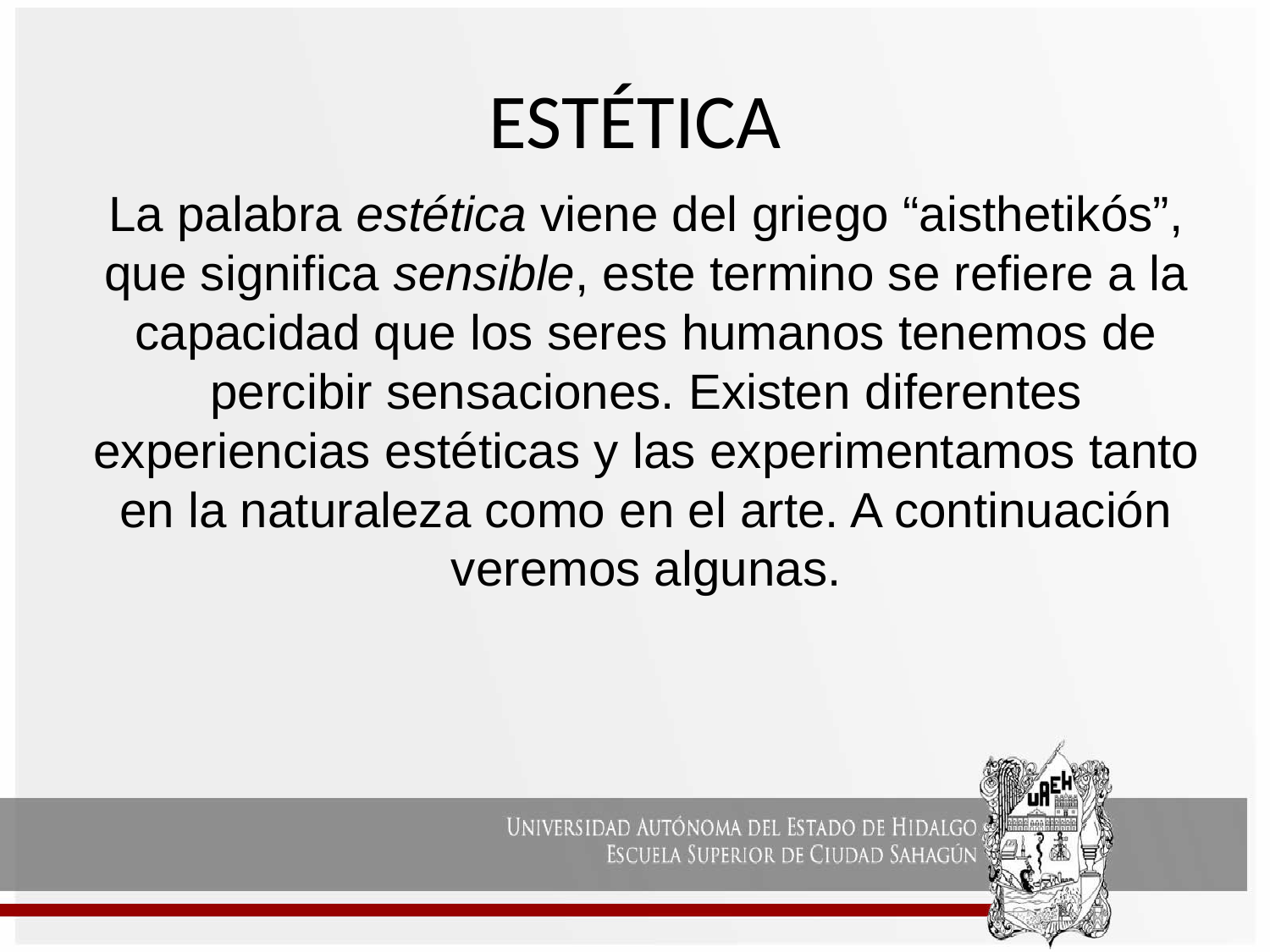

# ESTÉTICA
La palabra estética viene del griego “aisthetikós”, que significa sensible, este termino se refiere a la capacidad que los seres humanos tenemos de percibir sensaciones. Existen diferentes experiencias estéticas y las experimentamos tanto en la naturaleza como en el arte. A continuación veremos algunas.